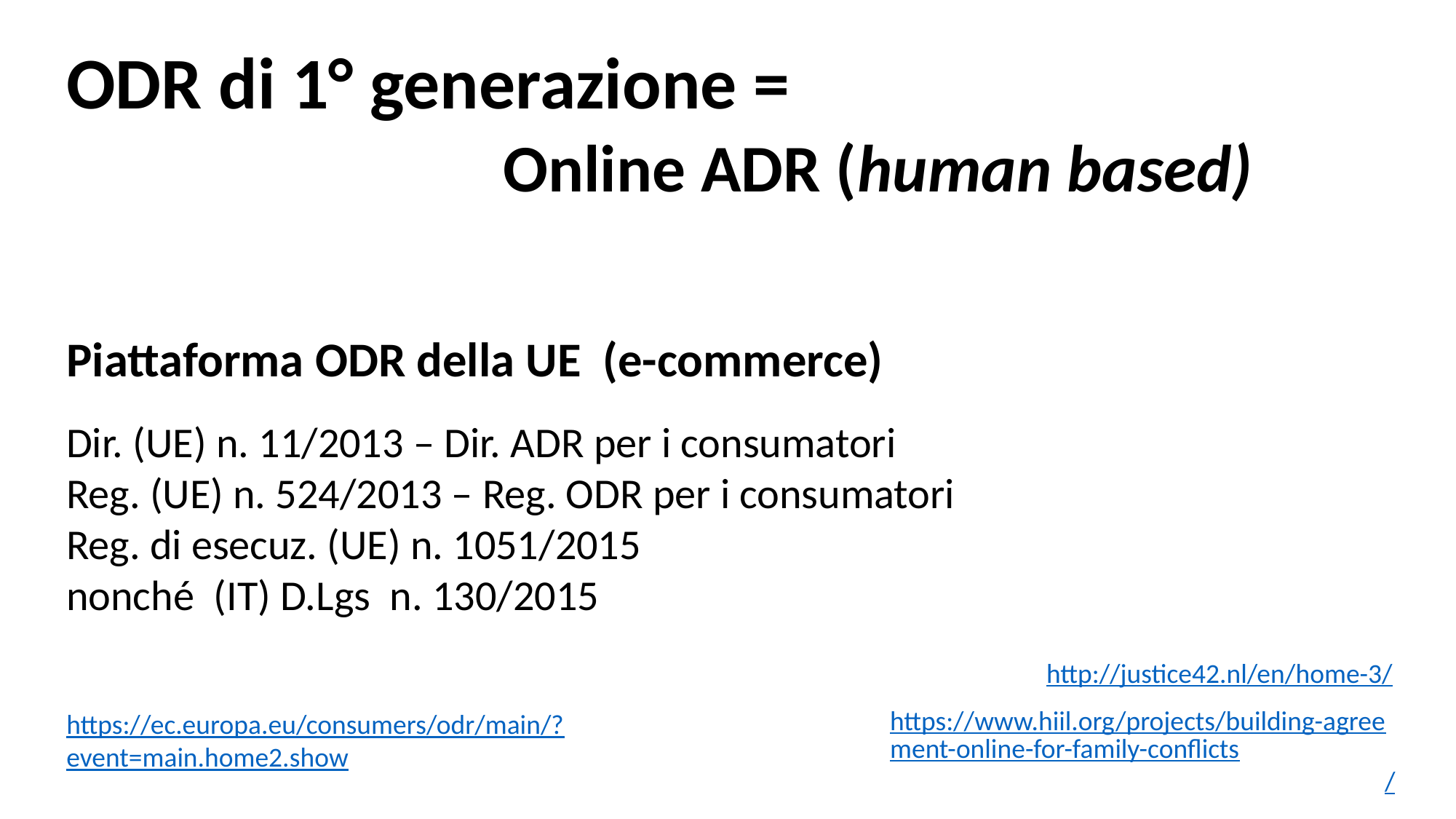

ODR di 1° generazione =
				Online ADR (human based)
Piattaforma ODR della UE  (e-commerce)
Dir. (UE) n. 11/2013 – Dir. ADR per i consumatori
Reg. (UE) n. 524/2013 – Reg. ODR per i consumatori
Reg. di esecuz. (UE) n. 1051/2015
nonché  (IT) D.Lgs  n. 130/2015
http://justice42.nl/en/home-3/

https://www.hiil.org/projects/building-agreement-online-for-family-conflicts/

https://ec.europa.eu/consumers/odr/main/?event=main.home2.show